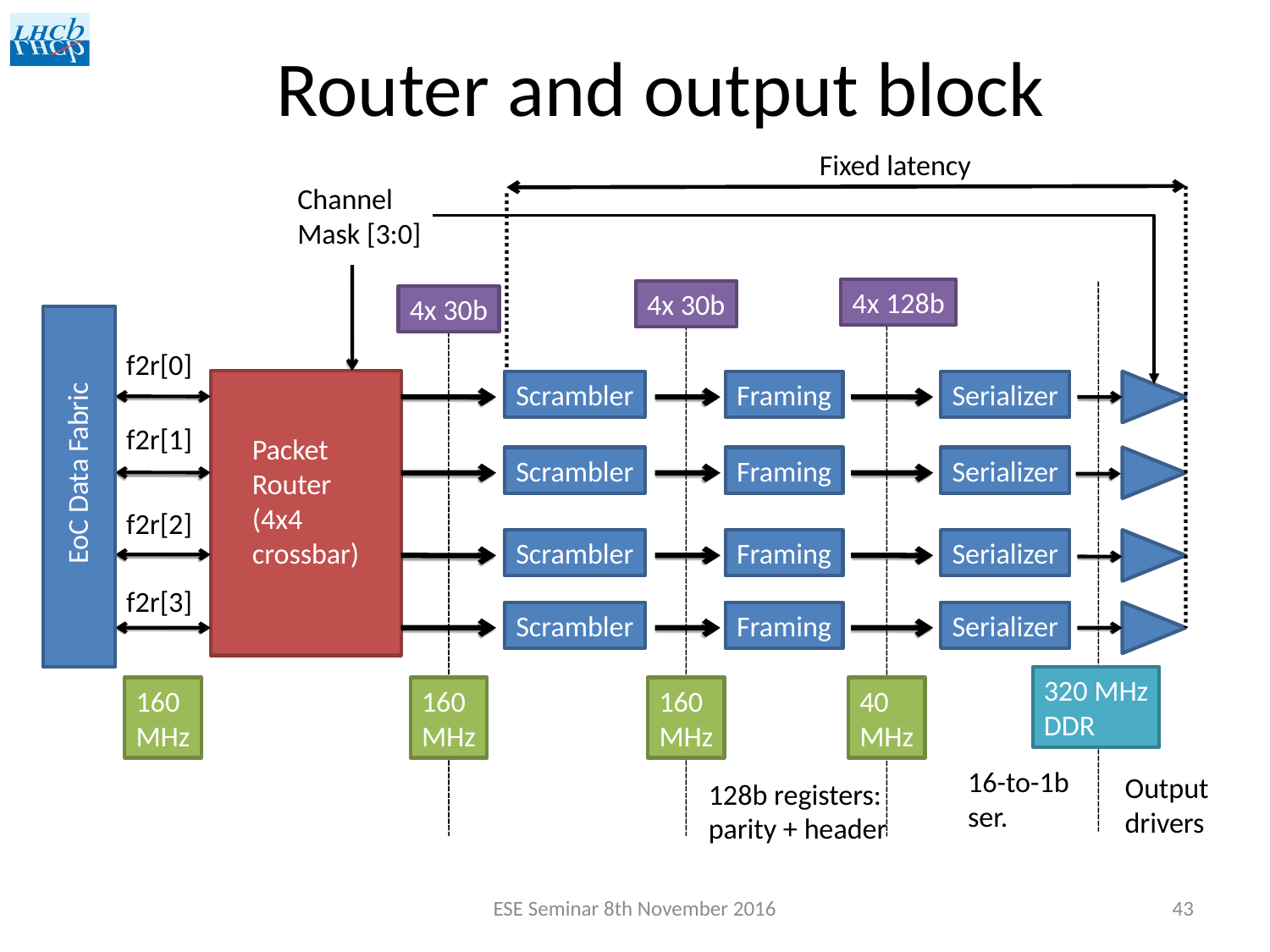

# Router and output block

Fixed latency
Channel
Mask [3:0]

4x 128b
4x 30b

4x 30b

f2r[0]

Scrambler
Framing
Serializer

f2r[1]
Packet
Router
(4x4
crossbar)

Scrambler
Framing
Serializer
EoC Data Fabric

f2r[2]

Scrambler
Framing
Serializer

f2r[3]

Scrambler
Framing
Serializer

320 MHz
DDR
160
MHz
160
MHz
160
MHz
40
MHz
16-to-1b
ser.
Output
drivers
128b registers:
parity + header
ESE Seminar 8th November 2016
43